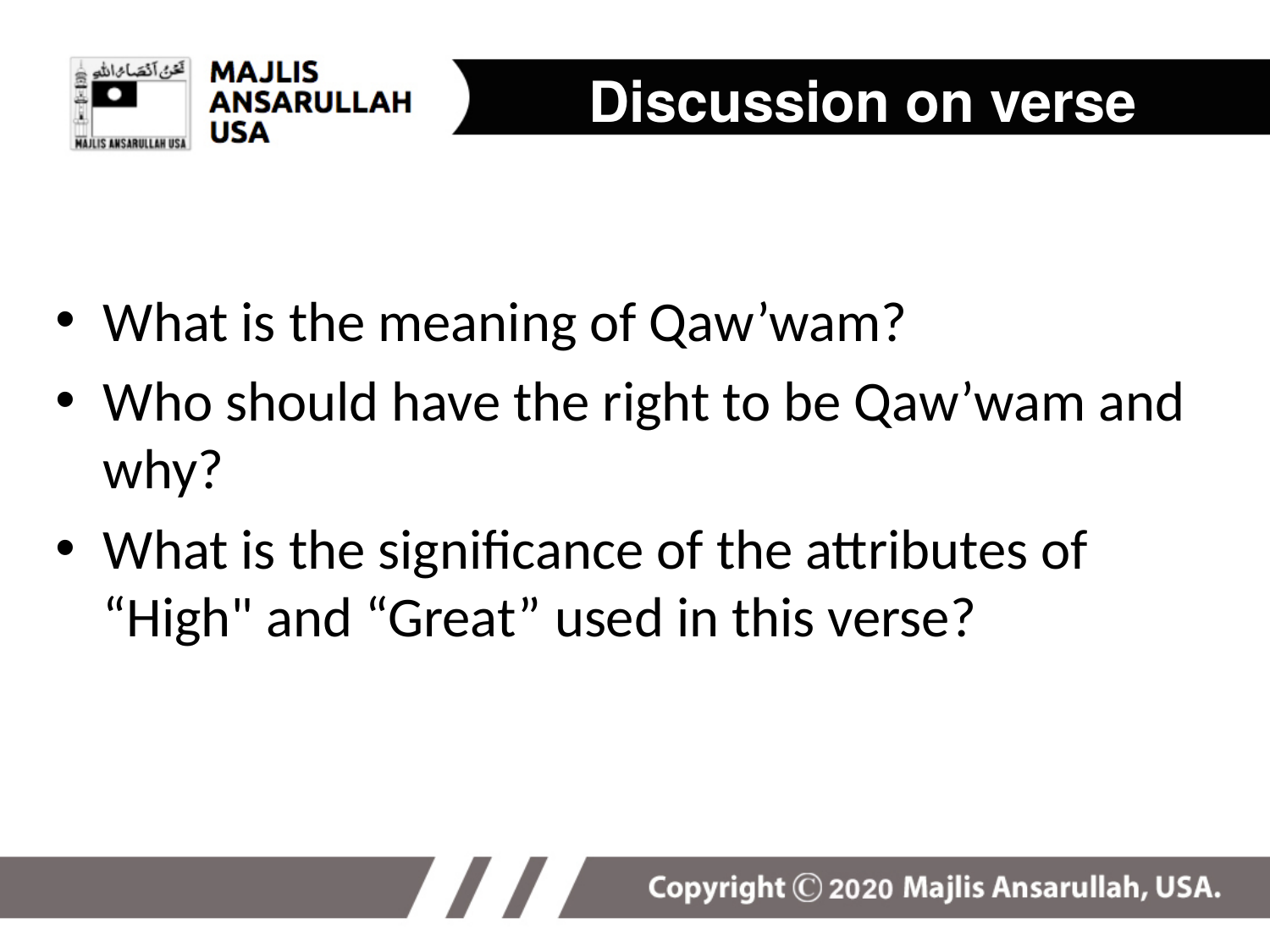

Discussion on verse
What is the meaning of Qaw’wam?
Who should have the right to be Qaw’wam and why?
What is the significance of the attributes of “High" and “Great” used in this verse?